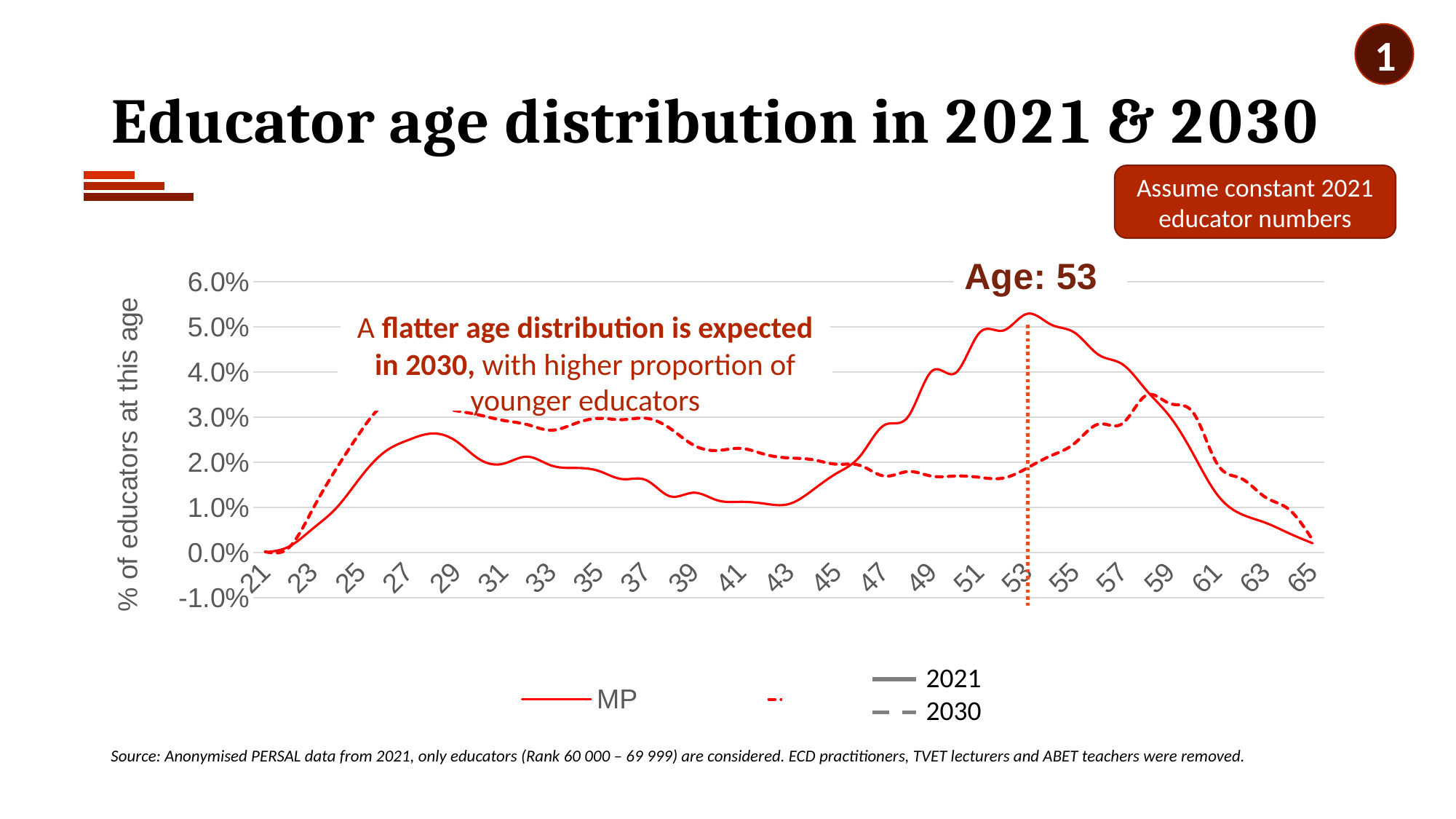

1
# Educator age distribution in 2021 & 2030
Assume constant 2021 educator numbers

### Chart

| Category | MP | MP '30 |
|---|---|---|
| 21 | 5.6942744070836776e-05 | 0.00014235686017709194 |
| 22 | 0.0013096831136292458 | 0.001110383509381317 |
| 23 | 0.00529567519858782 | 0.009651795120006834 |
| 24 | 0.009936508840361017 | 0.01870569142726988 |
| 25 | 0.016655752640719758 | 0.026734618341257864 |
| 26 | 0.02223614155966176 | 0.032770549212766564 |
| 27 | 0.024912450530991087 | 0.03308373430515617 |
| 28 | 0.026364490504797427 | 0.032371950004270705 |
| 29 | 0.02474162229877858 | 0.0314323947271019 |
| 30 | 0.02064174472567833 | 0.030464368077897673 |
| 31 | 0.019673718076474105 | 0.029268570452410103 |
| 32 | 0.021239643538422115 | 0.028357486547276715 |
| 33 | 0.019303590240013668 | 0.027104746177718304 |
| 34 | 0.018734162799305298 | 0.02855678615152464 |
| 35 | 0.018079321242490676 | 0.029724112404976796 |
| 36 | 0.0162571534322239 | 0.02943939868462261 |
| 37 | 0.01602938245594055 | 0.029752583777012214 |
| 38 | 0.012441989579477834 | 0.027503345386214163 |
| 39 | 0.01323918799646955 | 0.023773595649574354 |
| 40 | 0.011530905674344446 | 0.0226062693961222 |
| 41 | 0.011217720581954844 | 0.023061811348688892 |
| 42 | 0.010790650001423568 | 0.02172365686302423 |
| 43 | 0.010733707257352731 | 0.020954929818067933 |
| 44 | 0.013837086809213335 | 0.020556330609572075 |
| 45 | 0.017538365173817728 | 0.01955983258833243 |
| 46 | 0.021438943142670044 | 0.01927511886797825 |
| 47 | 0.028215129687099622 | 0.01694046636107394 |
| 48 | 0.030065768869401818 | 0.017936964382313583 |
| 49 | 0.040201577314010764 | 0.01691199498903852 |
| 50 | 0.039802978105514905 | 0.01694046636107394 |
| 51 | 0.04868604618056544 | 0.016655752640719758 |
| 52 | 0.049198530877202974 | 0.016484924408507247 |
| 53 | 0.052899809241807365 | 0.01870569142726988 |
| 54 | 0.05053668536286764 | 0.021438943142670044 |
| 55 | 0.04871451755260086 | 0.024200666230105628 |
| 56 | 0.04384591293454432 | 0.028442900663382967 |
| 57 | 0.041739031403923356 | 0.02855678615152464 |
| 58 | 0.03601628562480426 | 0.03482048799931669 |
| 59 | 0.030122711613472655 | 0.03299832018904991 |
| 60 | 0.021638242746917974 | 0.030834495914358113 |
| 61 | 0.01272670329983202 | 0.019531361216297012 |
| 62 | 0.008484468866554679 | 0.01639951029240099 |
| 63 | 0.006605358312217066 | 0.012271161347265325 |
| 64 | 0.0042422344332773395 | 0.00953790963186516 |
| 65 | 0.0020214674145147054 | 0.0027047803433647467 |
A flatter age distribution is expected in 2030, with higher proportion of younger educators
2021
2030

Source: Anonymised PERSAL data from 2021, only educators (Rank 60 000 – 69 999) are considered. ECD practitioners, TVET lecturers and ABET teachers were removed.